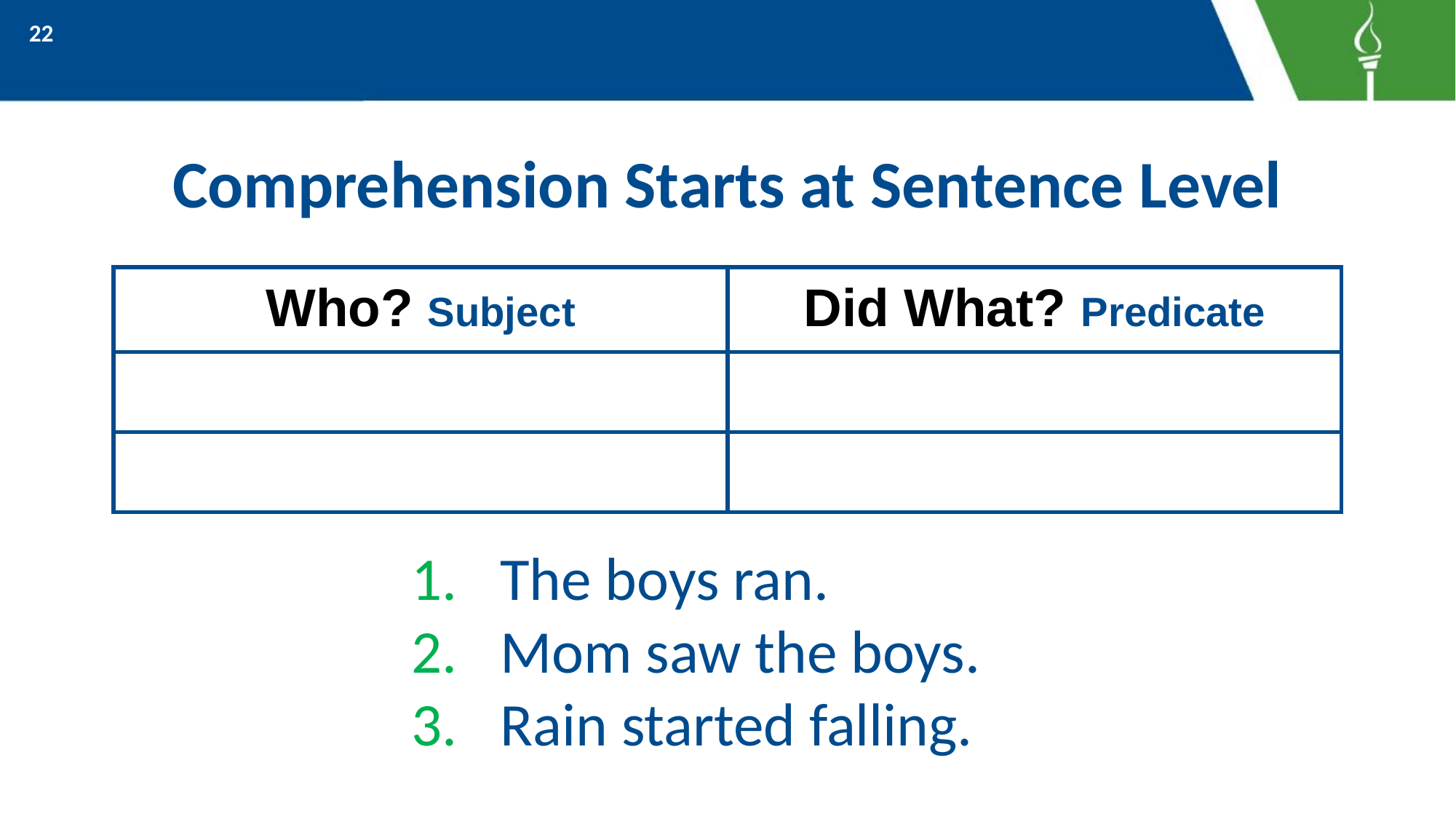

22
# Comprehension Starts at Sentence Level
| Who? Subject | Did What? Predicate |
| --- | --- |
|  |  |
|  |  |
The boys ran.
Mom saw the boys.
Rain started falling.